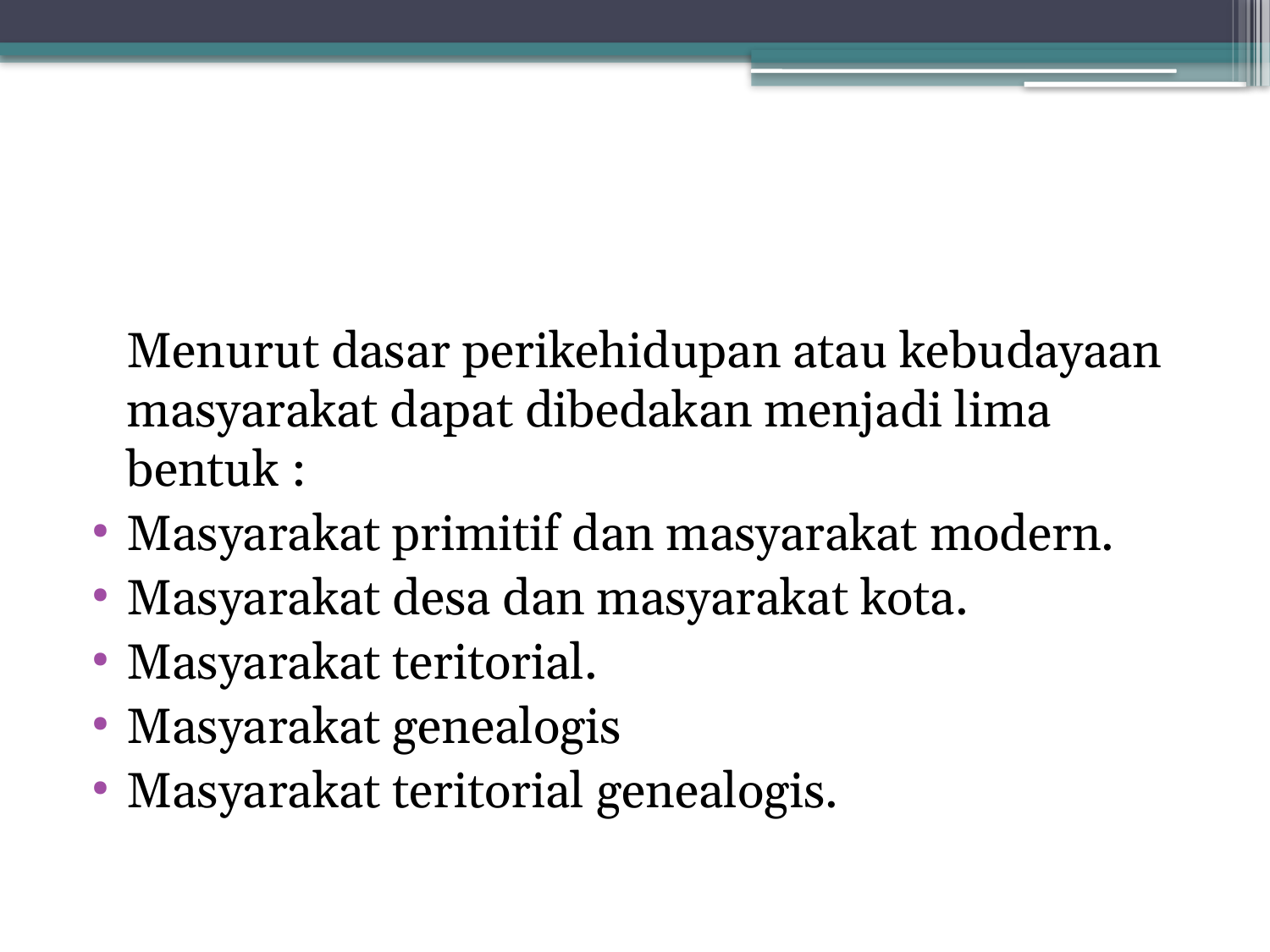

#
	Menurut dasar perikehidupan atau kebudayaan masyarakat dapat dibedakan menjadi lima bentuk :
Masyarakat primitif dan masyarakat modern.
Masyarakat desa dan masyarakat kota.
Masyarakat teritorial.
Masyarakat genealogis
Masyarakat teritorial genealogis.